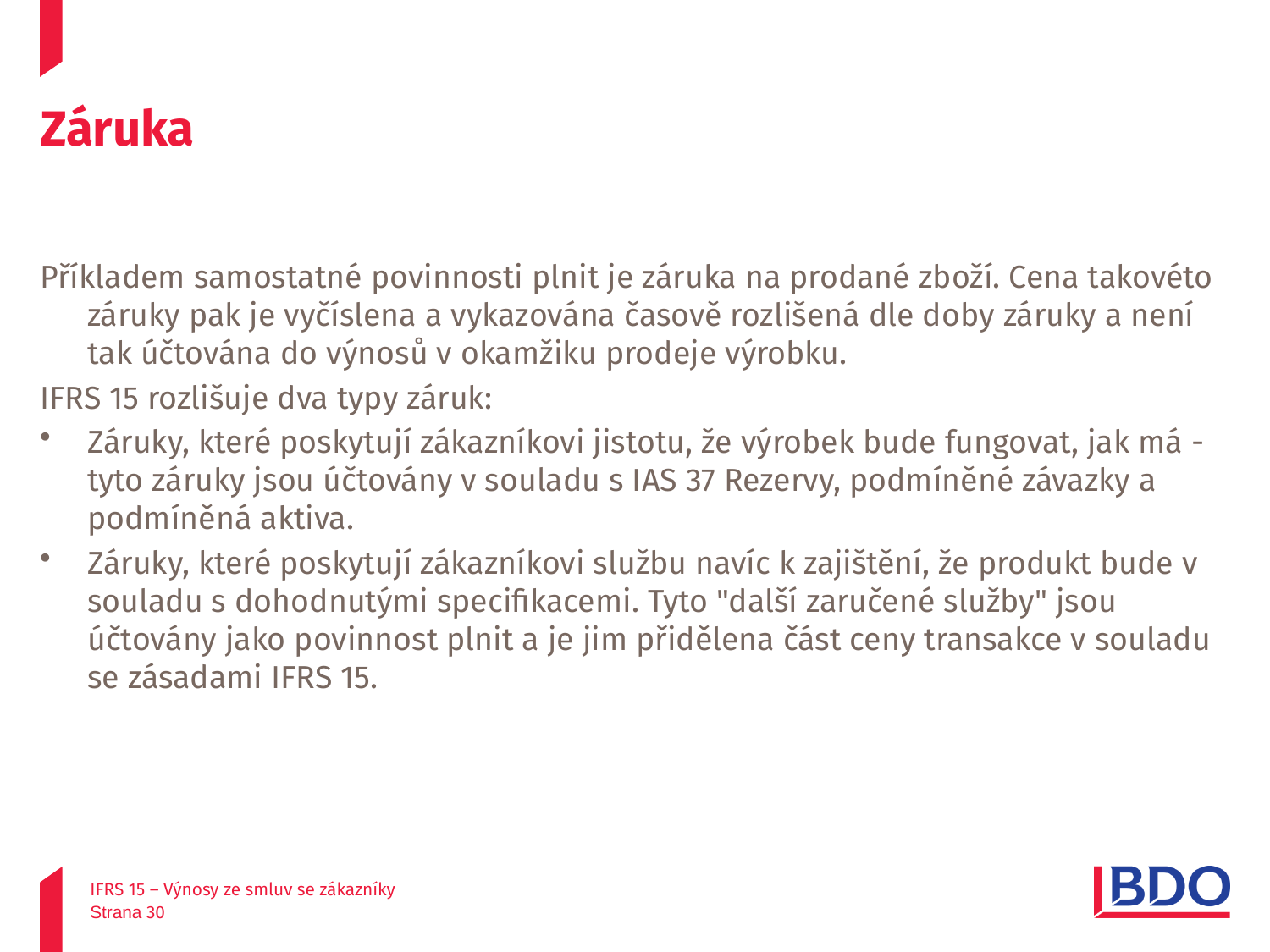

# Záruka
Příkladem samostatné povinnosti plnit je záruka na prodané zboží. Cena takovéto záruky pak je vyčíslena a vykazována časově rozlišená dle doby záruky a není tak účtována do výnosů v okamžiku prodeje výrobku.
IFRS 15 rozlišuje dva typy záruk:
Záruky, které poskytují zákazníkovi jistotu, že výrobek bude fungovat, jak má - tyto záruky jsou účtovány v souladu s IAS 37 Rezervy, podmíněné závazky a podmíněná aktiva.
Záruky, které poskytují zákazníkovi službu navíc k zajištění, že produkt bude v souladu s dohodnutými specifikacemi. Tyto "další zaručené služby" jsou účtovány jako povinnost plnit a je jim přidělena část ceny transakce v souladu se zásadami IFRS 15.

IFRS 15 – Výnosy ze smluv se zákazníky
Strana 30